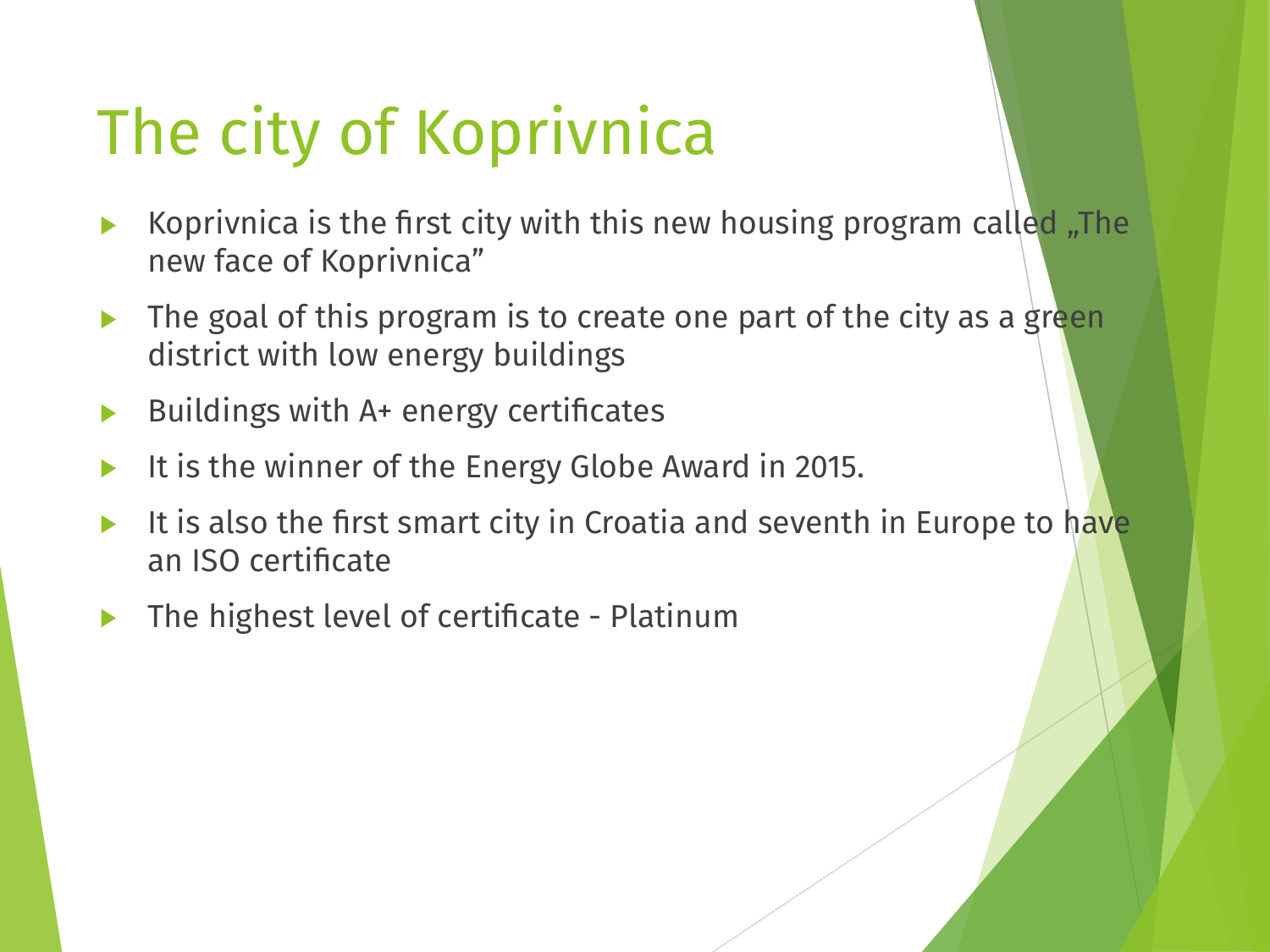

# The city of Koprivnica
Koprivnica is the first city with this new housing program called „The new face of Koprivnica”
The goal of this program is to create one part of the city as a green district with low energy buildings
Buildings with A+ energy certificates
It is the winner of the Energy Globe Award in 2015.
It is also the first smart city in Croatia and seventh in Europe to have an ISO certificate
The highest level of certificate - Platinum